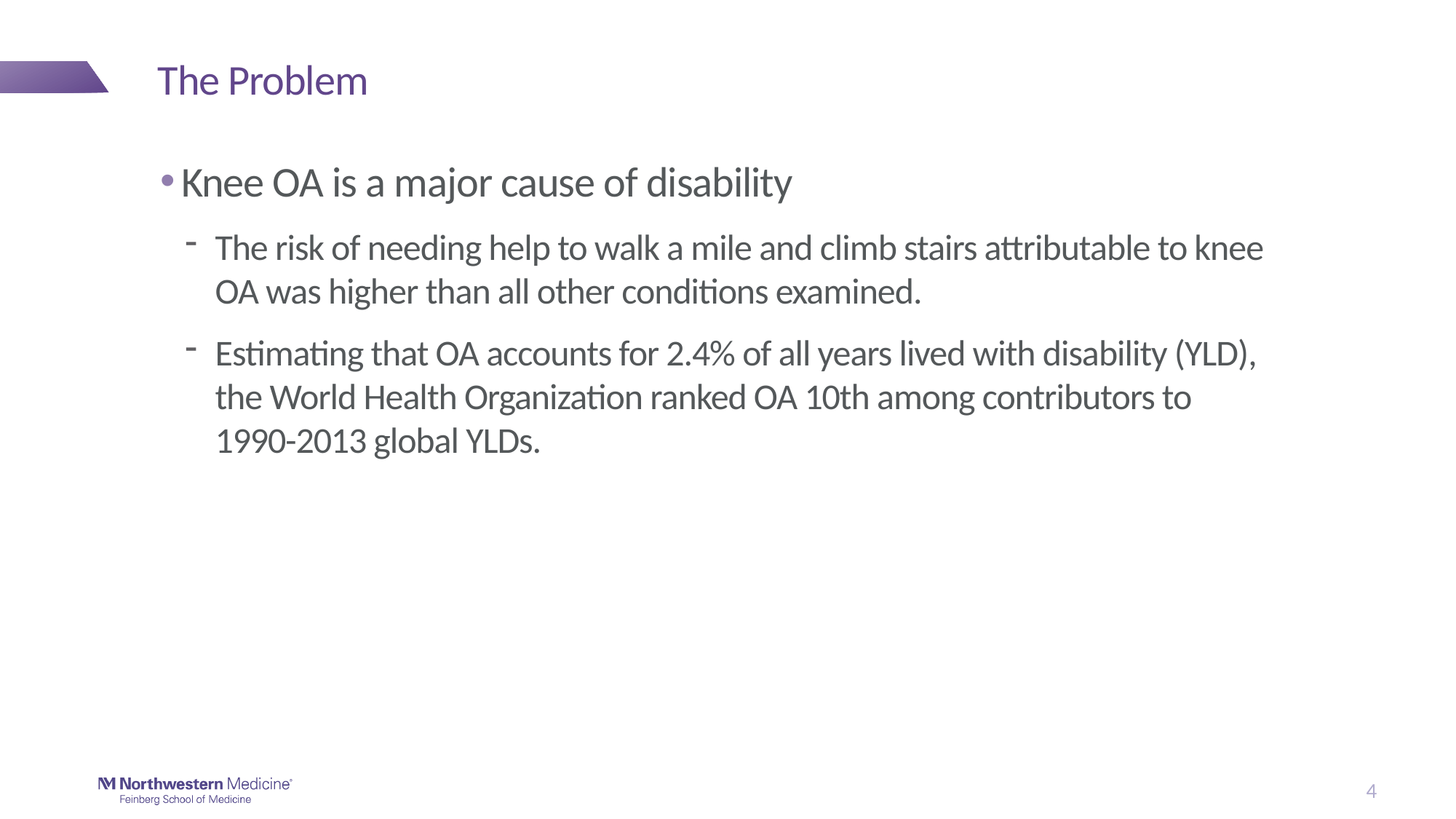

# The Problem
Knee OA is a major cause of disability
The risk of needing help to walk a mile and climb stairs attributable to knee OA was higher than all other conditions examined.
Estimating that OA accounts for 2.4% of all years lived with disability (YLD), the World Health Organization ranked OA 10th among contributors to 1990-2013 global YLDs.

4